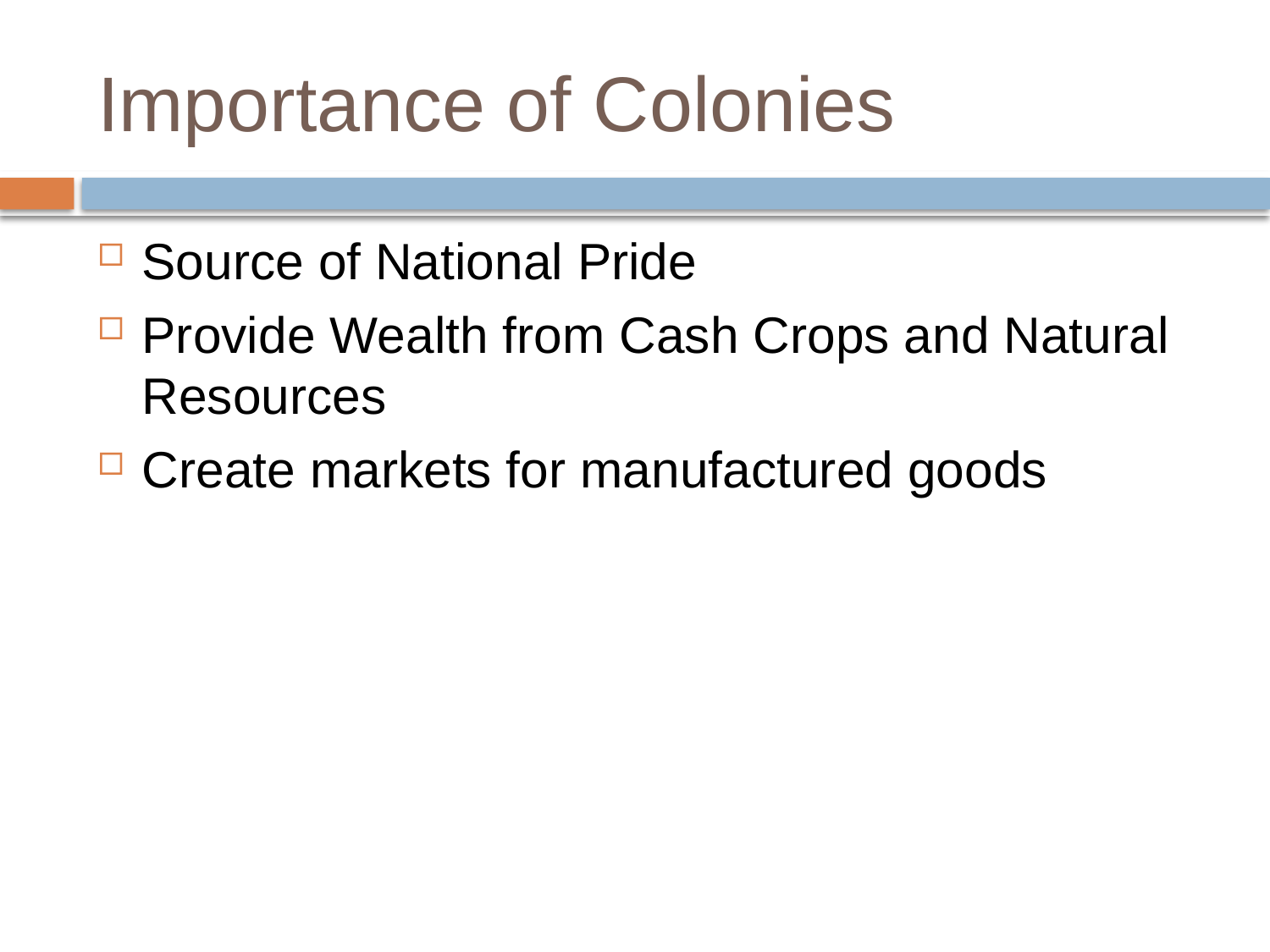

# Importance of Colonies
Source of National Pride
Provide Wealth from Cash Crops and Natural Resources
Create markets for manufactured goods